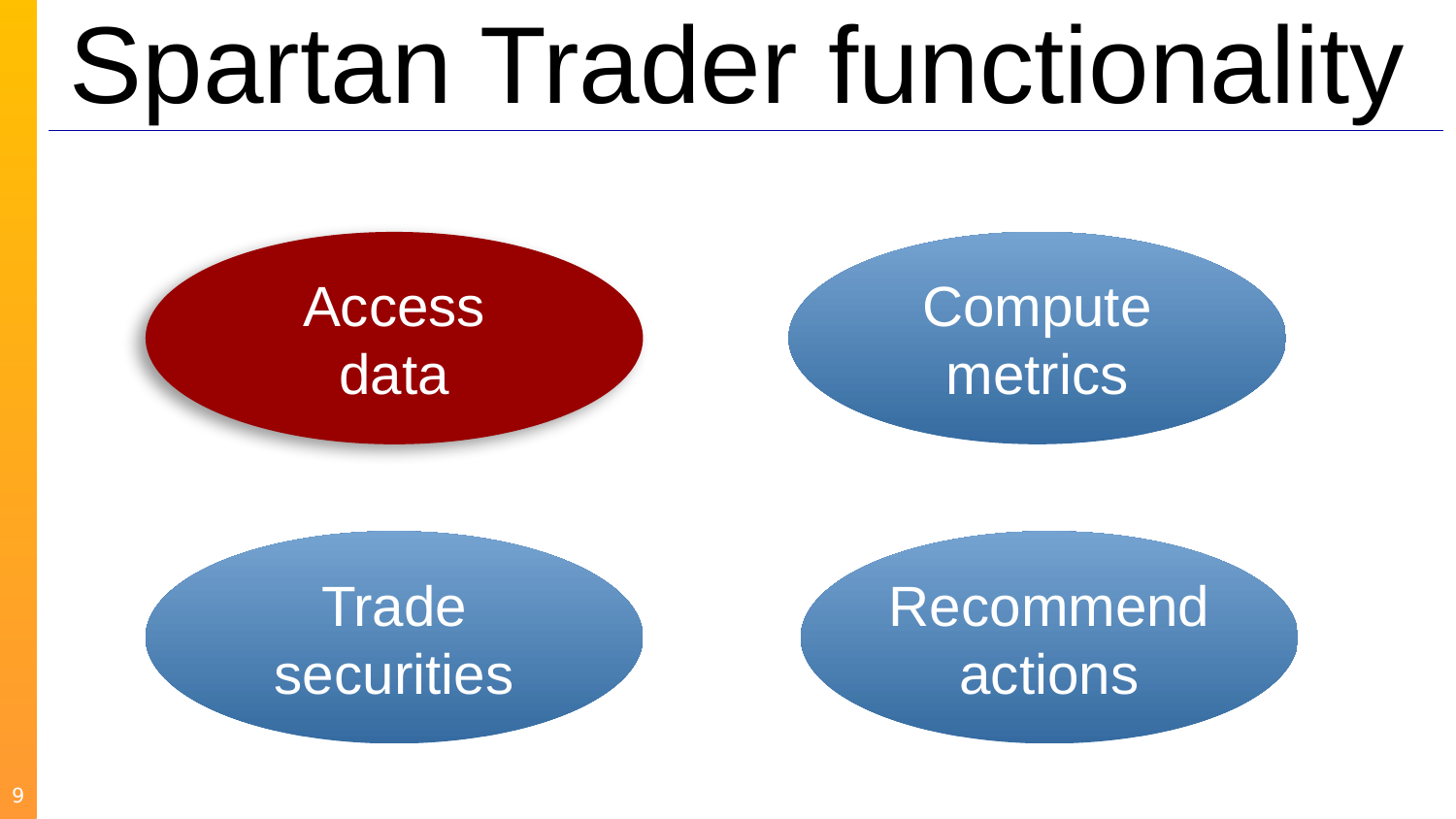

# Spartan Trader functionality
Access
data
Compute
metrics
Trade
securities
Recommend
actions
9